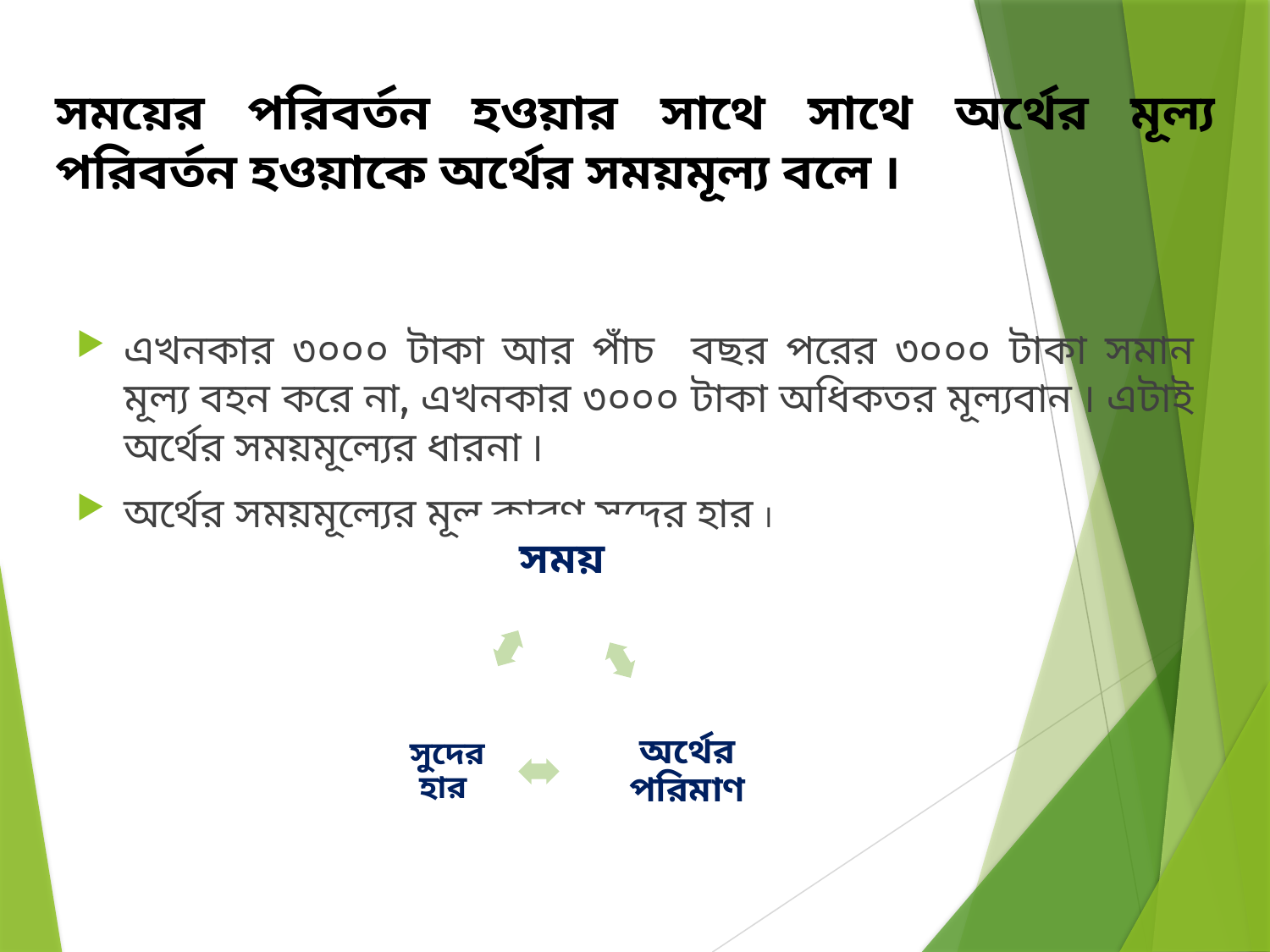

# সময়ের পরিবর্তন হওয়ার সাথে সাথে অর্থের মূল্য পরিবর্তন হওয়াকে অর্থের সময়মূল্য বলে ৷
এখনকার ৩০০০ টাকা আর পাঁচ  বছর পরের ৩০০০ টাকা সমান মূল্য বহন করে না, এখনকার ৩০০০ টাকা অধিকতর মূল্যবান ৷ এটাই অর্থের সময়মূল্যের ধারনা ৷
অর্থের সময়মূল্যের মূল কারণ সুদের হার ৷
সময়

অর্থের পরিমাণ

 সুদের হার